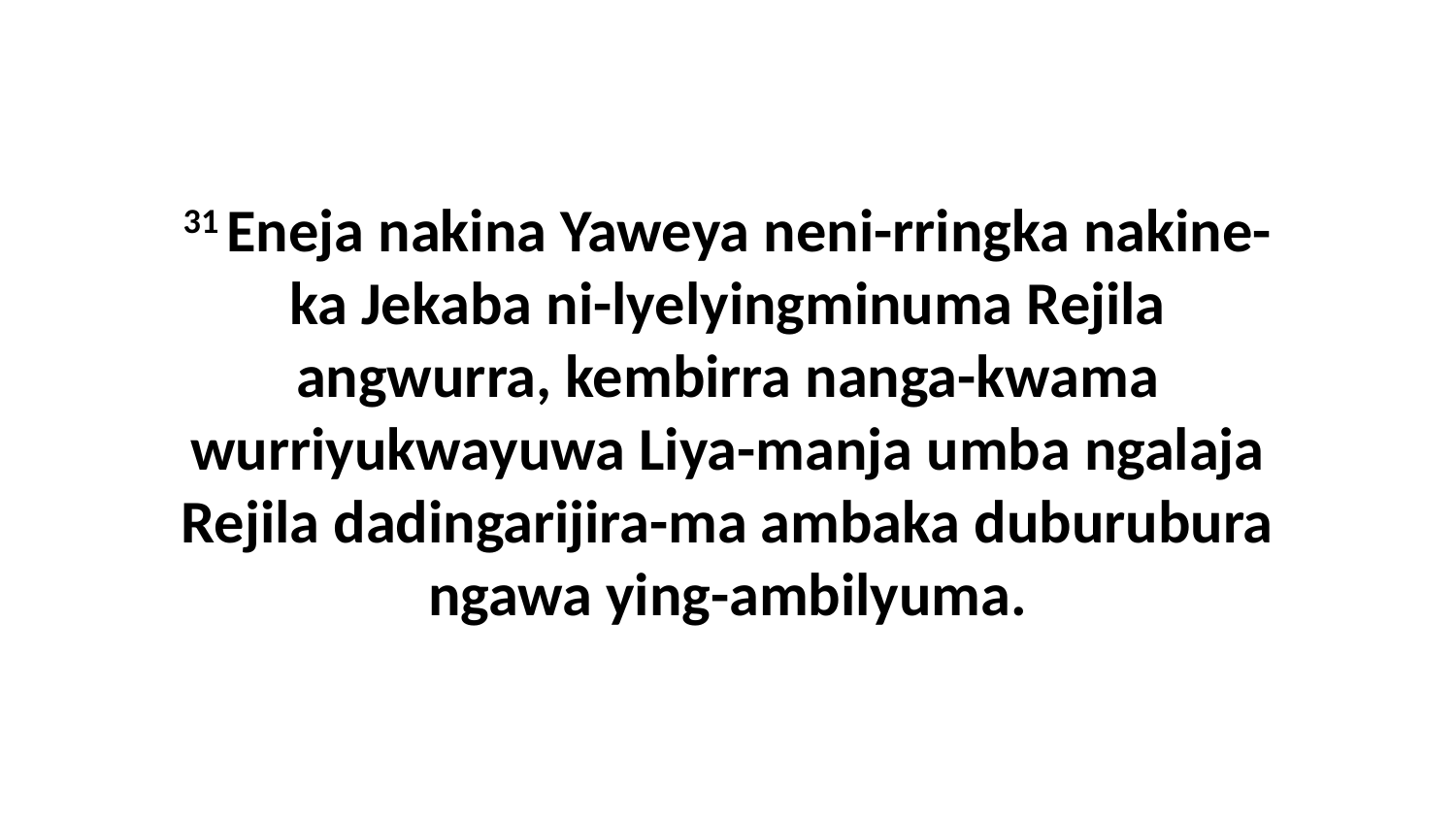

31 Eneja nakina Yaweya neni-rringka nakine-ka Jekaba ni-lyelyingminuma Rejila angwurra, kembirra nanga-kwama wurriyukwayuwa Liya-manja umba ngalaja Rejila dadingarijira-ma ambaka duburubura ngawa ying-ambilyuma.